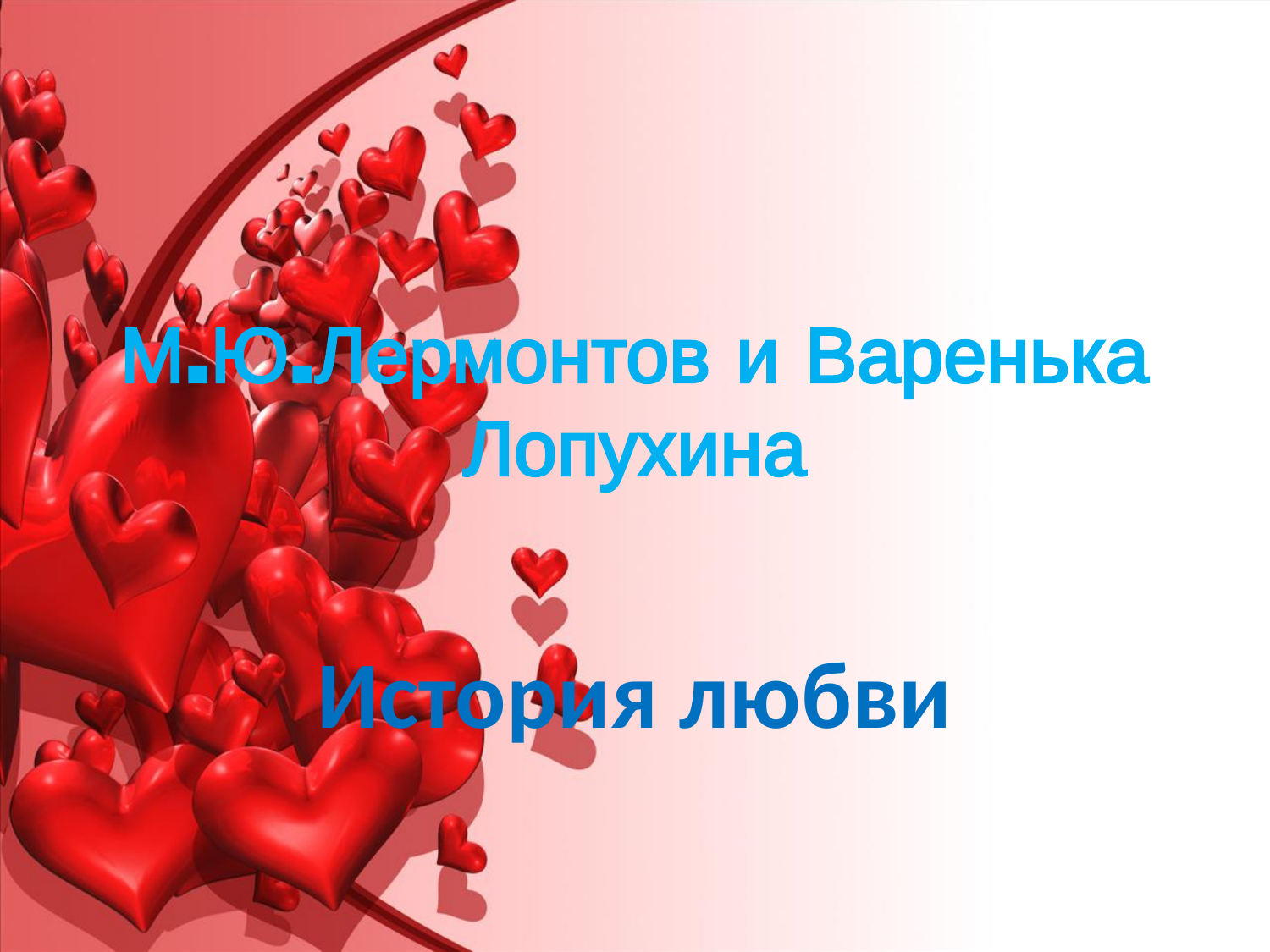

# М.Ю.Лермонтов и Варенька Лопухина

История любви